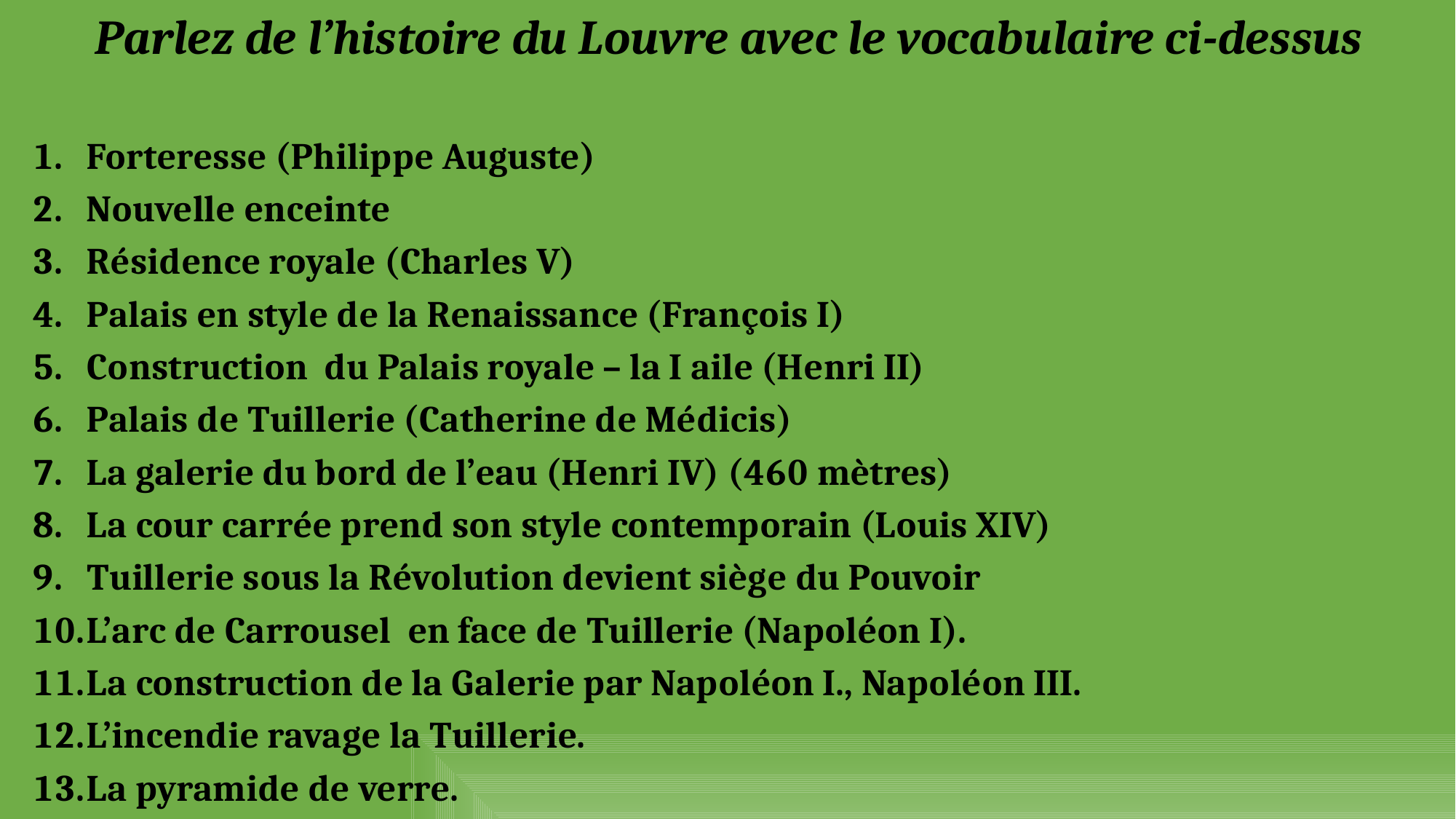

# Parlez de l’histoire du Louvre avec le vocabulaire ci-dessus

Forteresse (Philippe Auguste)
Nouvelle enceinte
Résidence royale (Charles V)
Palais en style de la Renaissance (François I)
Construction  du Palais royale – la I aile (Henri II)
Palais de Tuillerie (Catherine de Médicis)
La galerie du bord de l’eau (Henri IV) (460 mètres)
La cour carrée prend son style contemporain (Louis XIV)
Tuillerie sous la Révolution devient siège du Pouvoir
L’arc de Carrousel  en face de Tuillerie (Napoléon I).
La construction de la Galerie par Napoléon I., Napoléon III.
L’incendie ravage la Tuillerie.
La pyramide de verre.